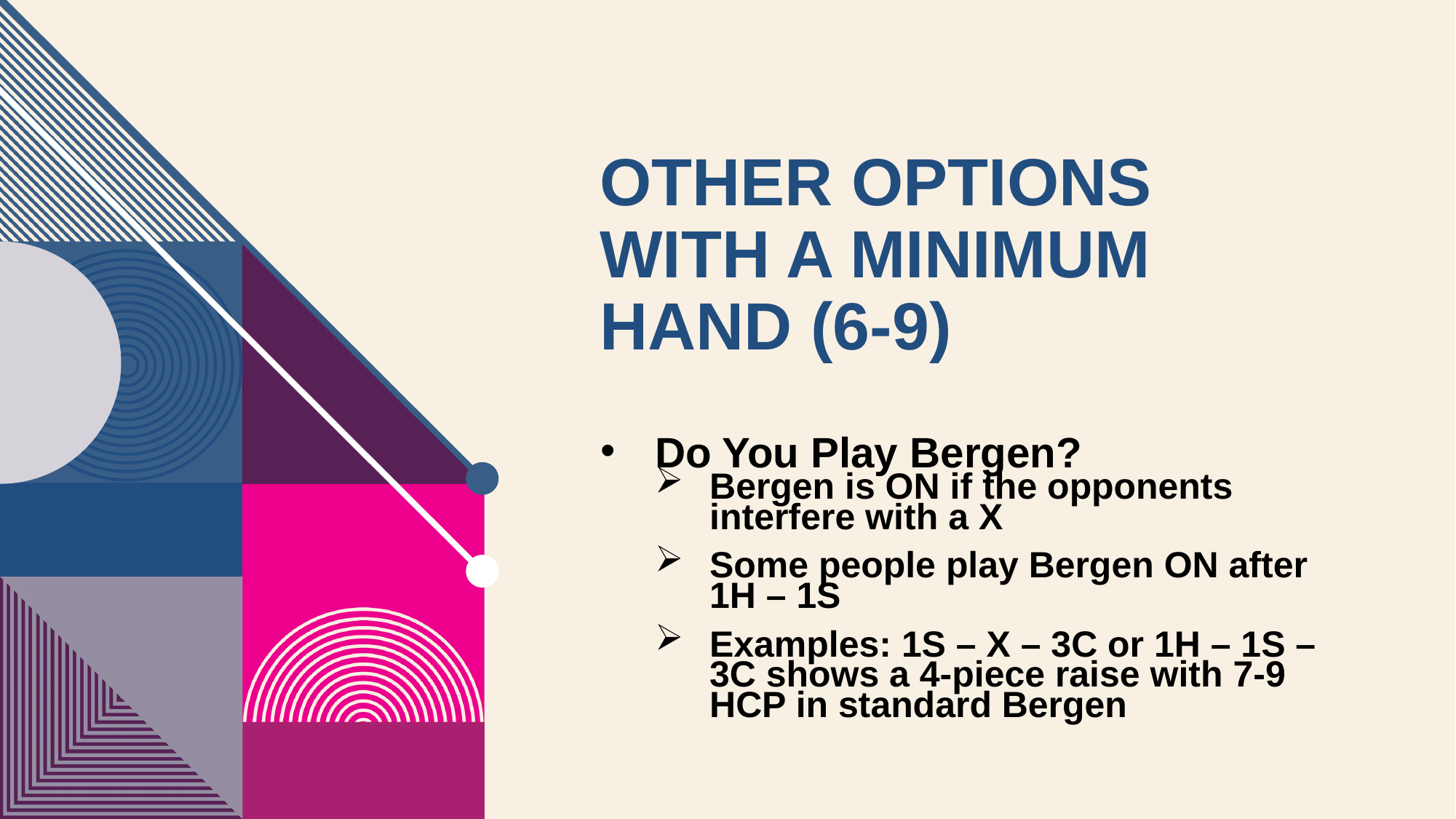

# OTHER OPTIONS WITH A minimum HAND (6-9)
Do You Play Bergen?
Bergen is ON if the opponents interfere with a X
Some people play Bergen ON after 1H – 1S
Examples: 1S – X – 3C or 1H – 1S – 3C shows a 4-piece raise with 7-9 HCP in standard Bergen